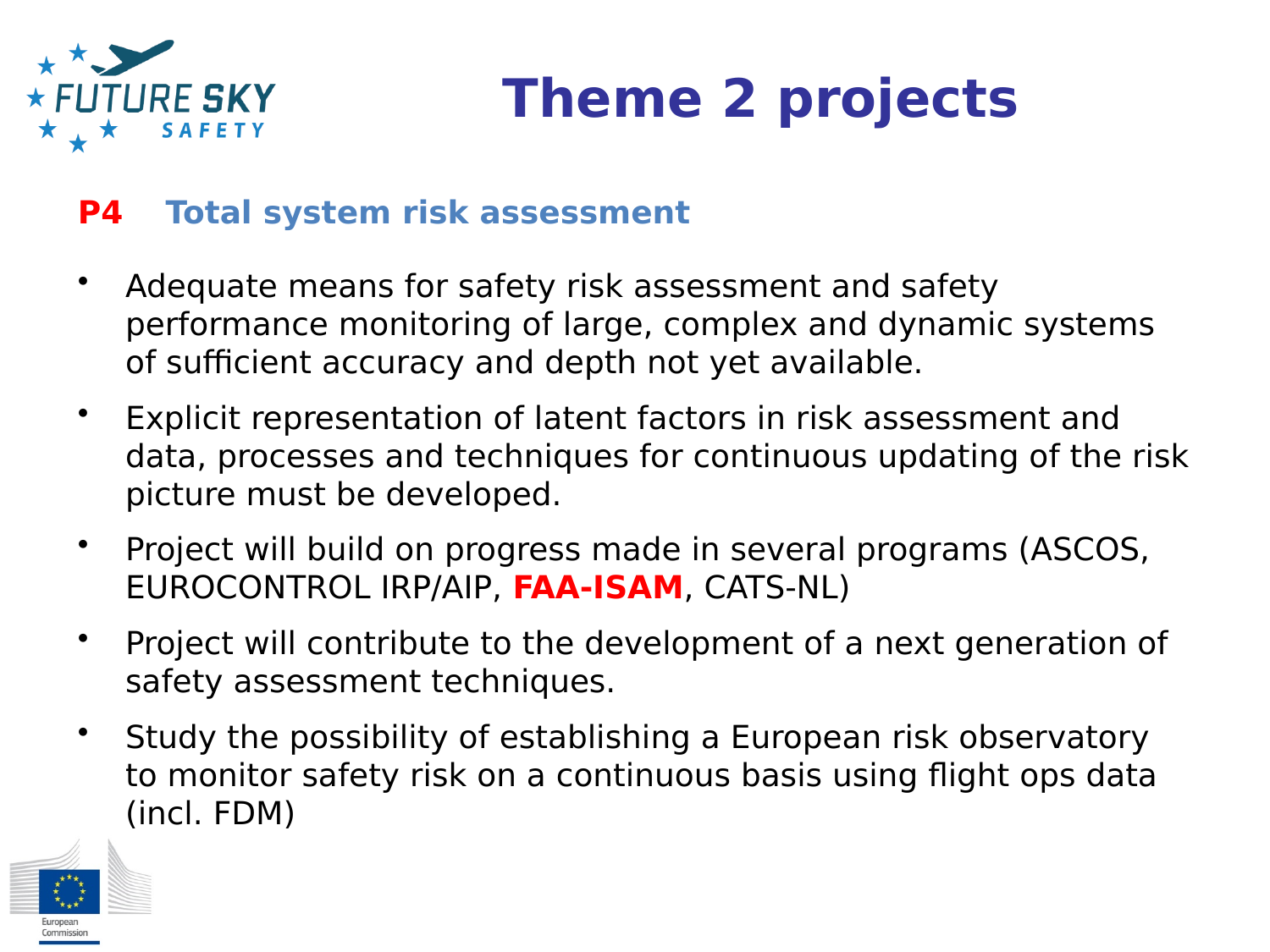

# Theme 2 projects
P4 	Total system risk assessment

Adequate means for safety risk assessment and safety performance monitoring of large, complex and dynamic systems of sufficient accuracy and depth not yet available.
Explicit representation of latent factors in risk assessment and data, processes and techniques for continuous updating of the risk picture must be developed.
Project will build on progress made in several programs (ASCOS,  EUROCONTROL IRP/AIP, FAA-ISAM, CATS-NL)
Project will contribute to the development of a next generation of safety assessment techniques.
Study the possibility of establishing a European risk observatory  to monitor safety risk on a continuous basis using flight ops data (incl. FDM)